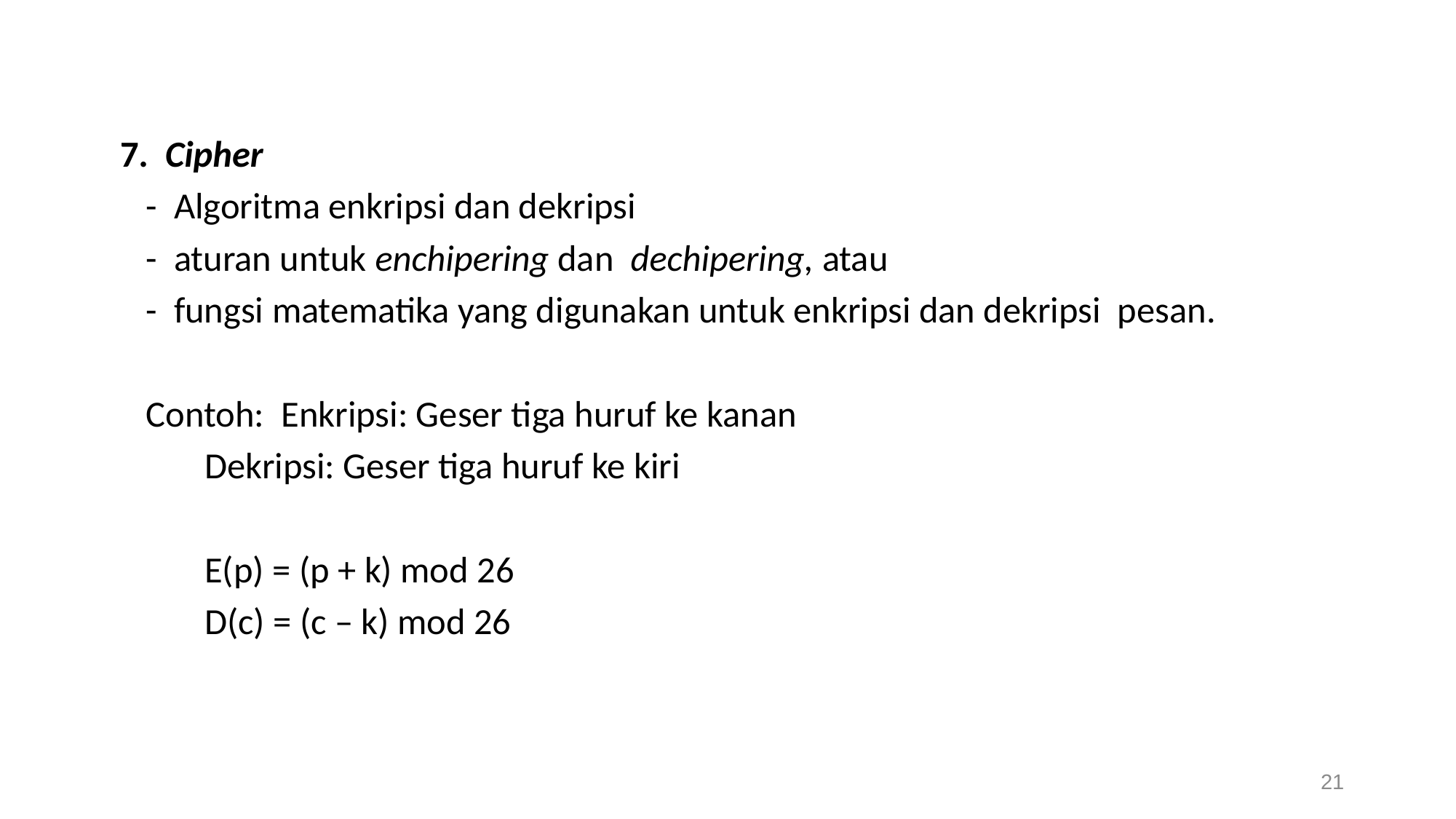

7.  Cipher
	-  Algoritma enkripsi dan dekripsi
	-  aturan untuk enchipering dan  dechipering, atau
	-  fungsi matematika yang digunakan untuk enkripsi dan dekripsi  pesan.

	Contoh:  Enkripsi: Geser tiga huruf ke kanan
		       Dekripsi: Geser tiga huruf ke kiri

		       E(p) = (p + k) mod 26
		       D(c) = (c – k) mod 26

21